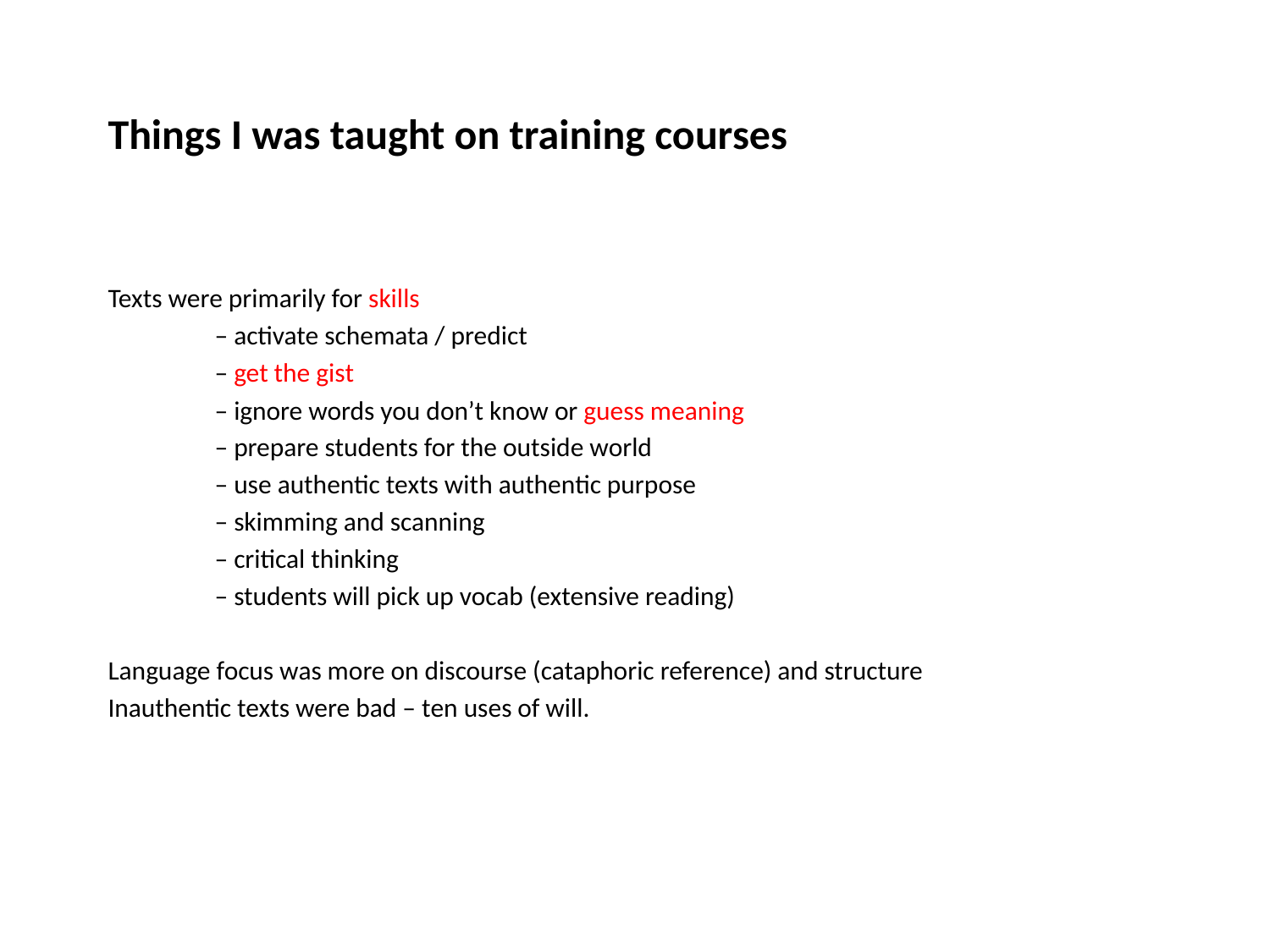

# Things I was taught on training courses
Texts were primarily for skills
	– activate schemata / predict
	– get the gist
	– ignore words you don’t know or guess meaning
	– prepare students for the outside world
	– use authentic texts with authentic purpose
	– skimming and scanning
	– critical thinking
	– students will pick up vocab (extensive reading)

Language focus was more on discourse (cataphoric reference) and structure
Inauthentic texts were bad – ten uses of will.